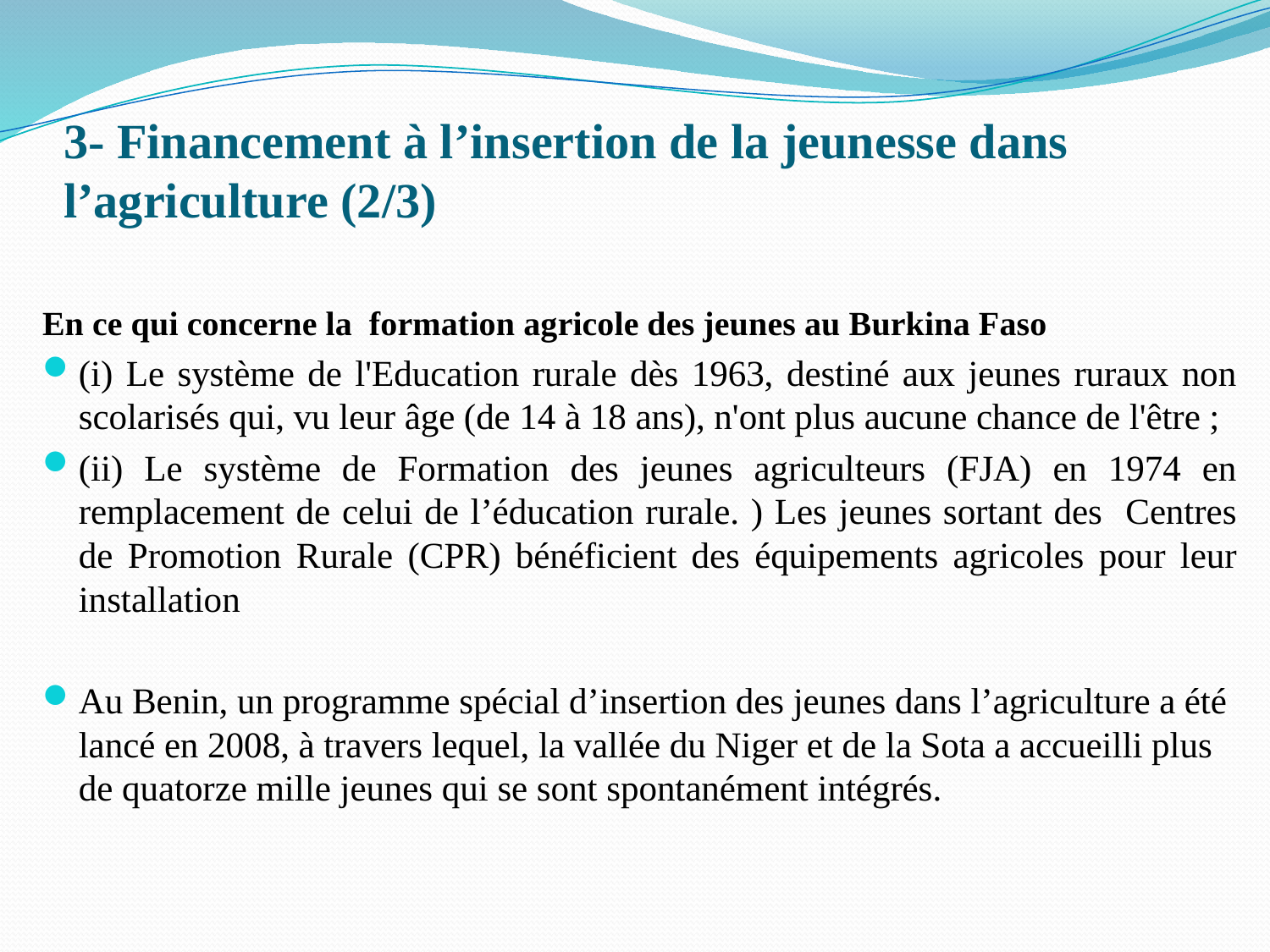

# 3- Financement à l’insertion de la jeunesse dans l’agriculture (2/3)

En ce qui concerne la  formation agricole des jeunes au Burkina Faso
(i) Le système de l'Education rurale dès 1963, destiné aux jeunes ruraux non scolarisés qui, vu leur âge (de 14 à 18 ans), n'ont plus aucune chance de l'être ;
(ii) Le système de Formation des jeunes agriculteurs (FJA) en 1974 en remplacement de celui de l’éducation rurale. ) Les jeunes sortant des  Centres de Promotion Rurale (CPR) bénéficient des équipements agricoles pour leur installation

Au Benin, un programme spécial d’insertion des jeunes dans l’agriculture a été lancé en 2008, à travers lequel, la vallée du Niger et de la Sota a accueilli plus de quatorze mille jeunes qui se sont spontanément intégrés.